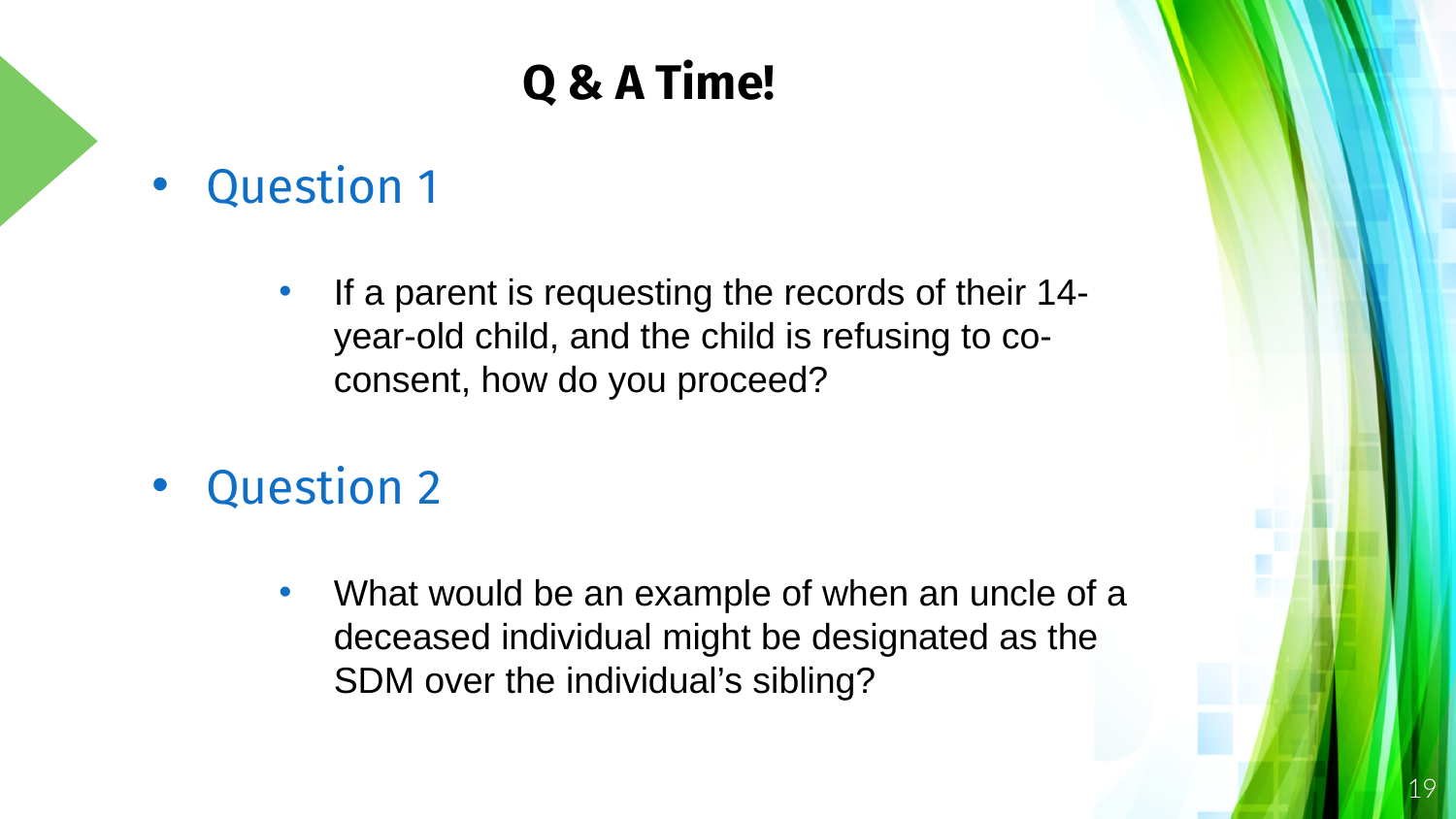

# Q & A Time!
Question 1

If a parent is requesting the records of their 14-year-old child, and the child is refusing to co-consent, how do you proceed?

Question 2

What would be an example of when an uncle of a deceased individual might be designated as the SDM over the individual’s sibling?

19